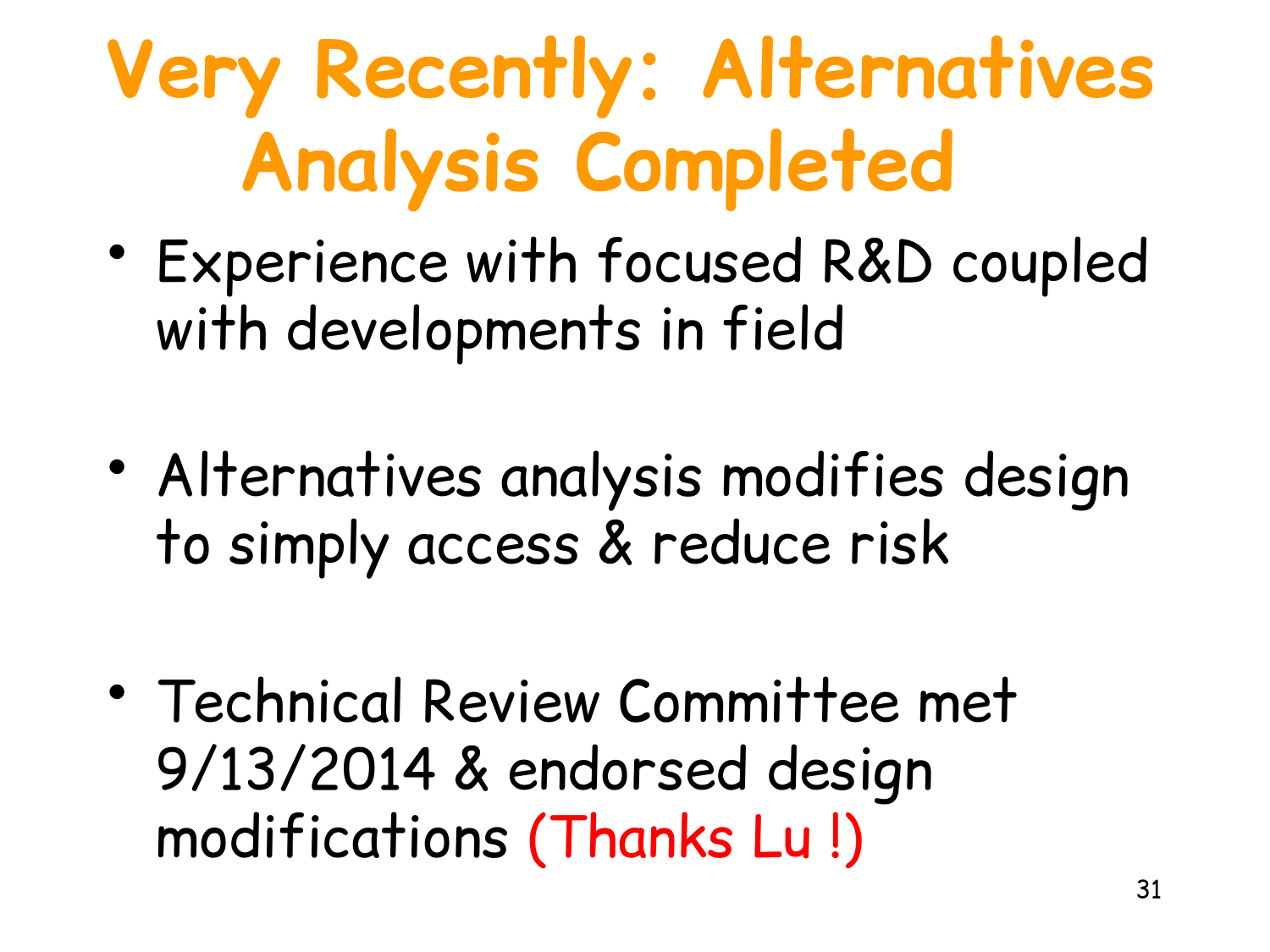

# Very Recently: Alternatives Analysis Completed
Experience with focused R&D coupled with developments in field
Alternatives analysis modifies design to simply access & reduce risk

Technical Review Committee met 9/13/2014 & endorsed design modifications (Thanks Lu !)
31